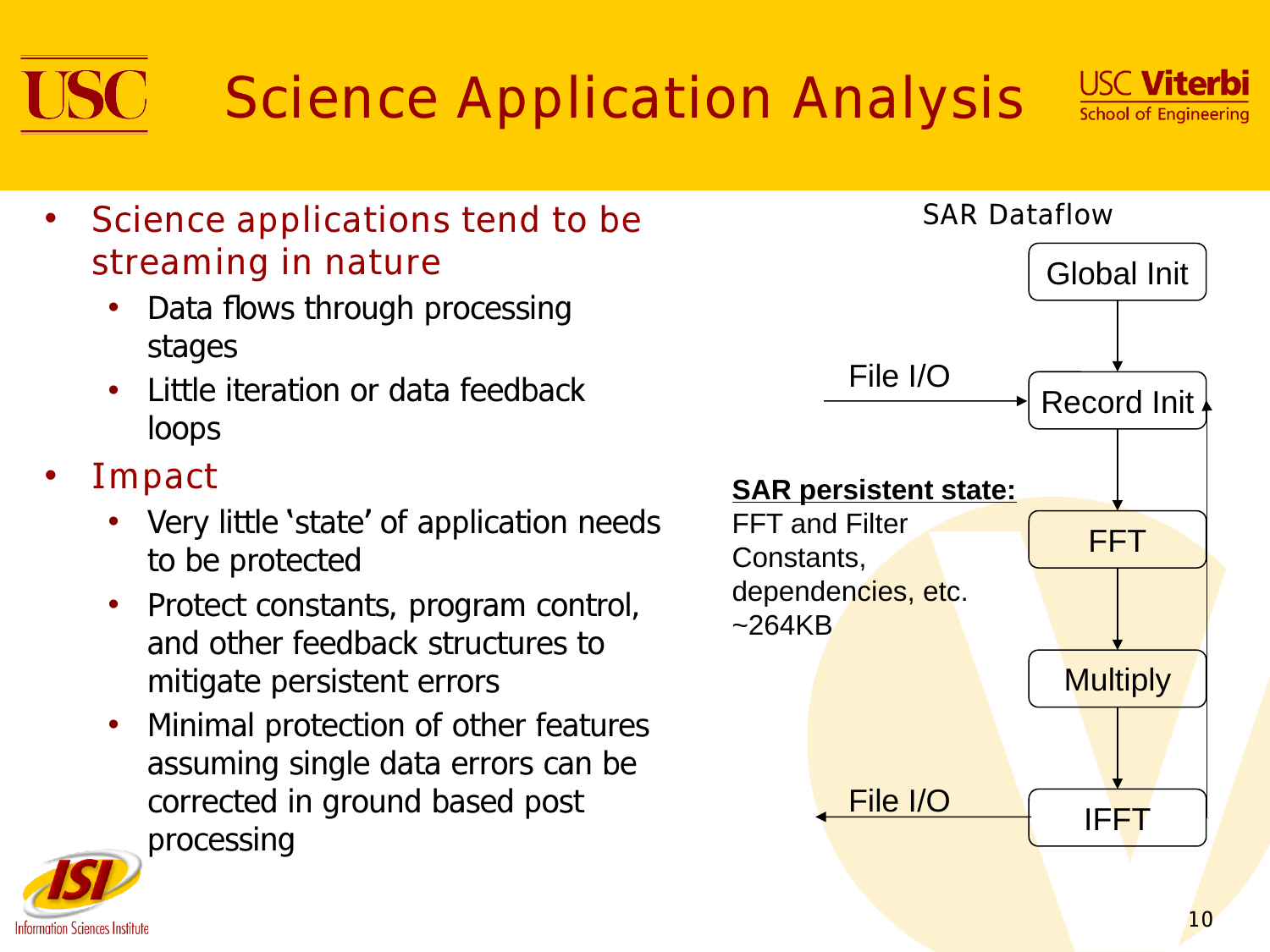

# Science Application Analysis
Science applications tend to be streaming in nature
Data flows through processing stages
Little iteration or data feedback loops
Impact
Very little ‘state’ of application needs to be protected
Protect constants, program control, and other feedback structures to mitigate persistent errors
Minimal protection of other features assuming single data errors can be corrected in ground based post processing

SAR Dataflow
Global Init
File I/O
Record Init

SAR persistent state:
FFT and Filter Constants, dependencies, etc. ~264KB
FFT
Multiply
File I/O
IFFT

10